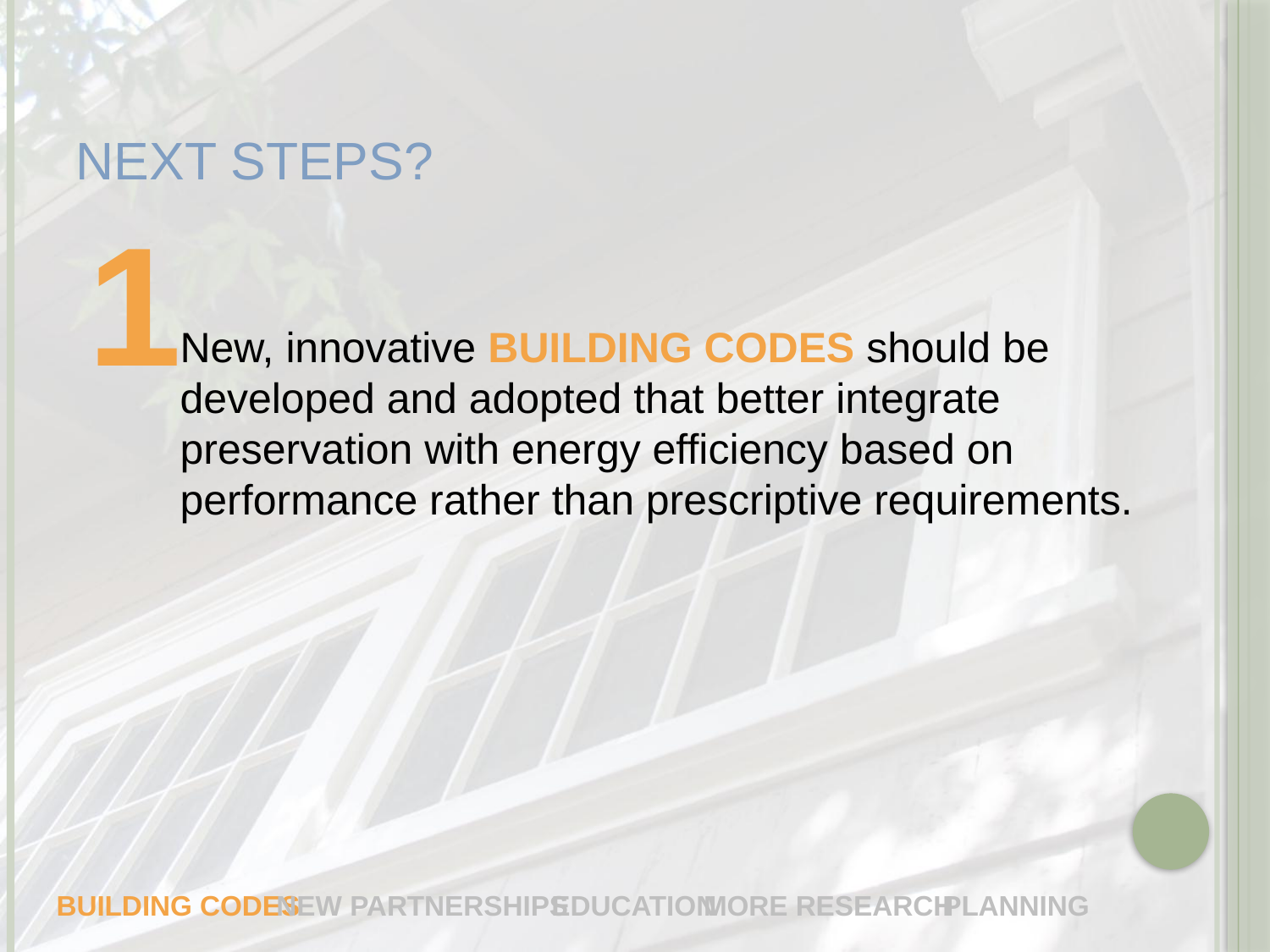

# Next Steps?
1
New, innovative building codes should be developed and adopted that better integrate preservation with energy efficiency based on performance rather than prescriptive requirements.
building codes
new partnerships
education
more research
planning